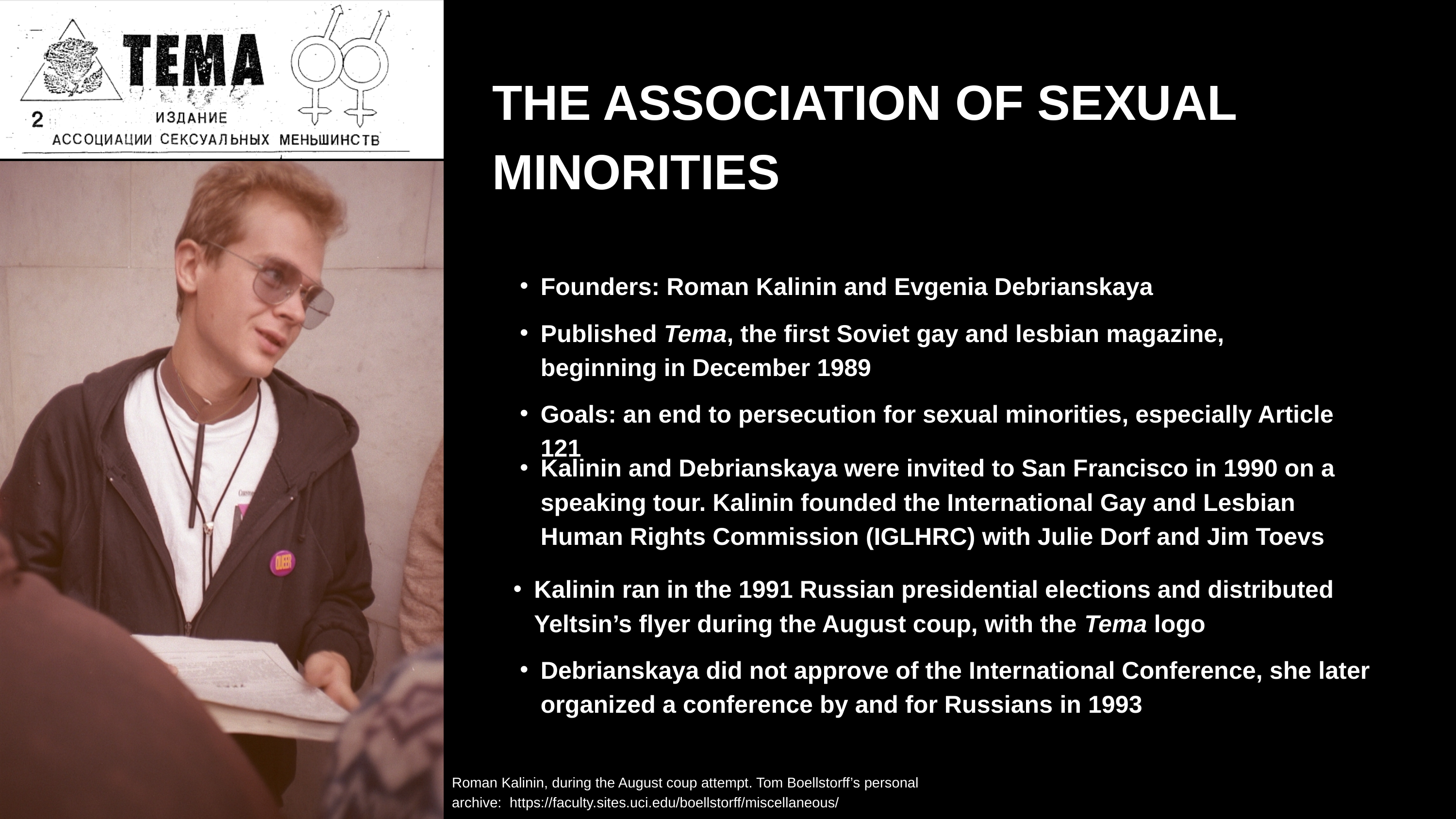

THE ASSOCIATION OF SEXUAL MINORITIES

Founders: Roman Kalinin and Evgenia Debrianskaya
Published Tema, the first Soviet gay and lesbian magazine, beginning in December 1989
Goals: an end to persecution for sexual minorities, especially Article 121
Kalinin and Debrianskaya were invited to San Francisco in 1990 on a speaking tour. Kalinin founded the International Gay and Lesbian Human Rights Commission (IGLHRC) with Julie Dorf and Jim Toevs
Kalinin ran in the 1991 Russian presidential elections and distributed Yeltsin’s flyer during the August coup, with the Tema logo
Debrianskaya did not approve of the International Conference, she later organized a conference by and for Russians in 1993
Roman Kalinin, during the August coup attempt. Tom Boellstorff’s personal archive:  https://faculty.sites.uci.edu/boellstorff/miscellaneous/